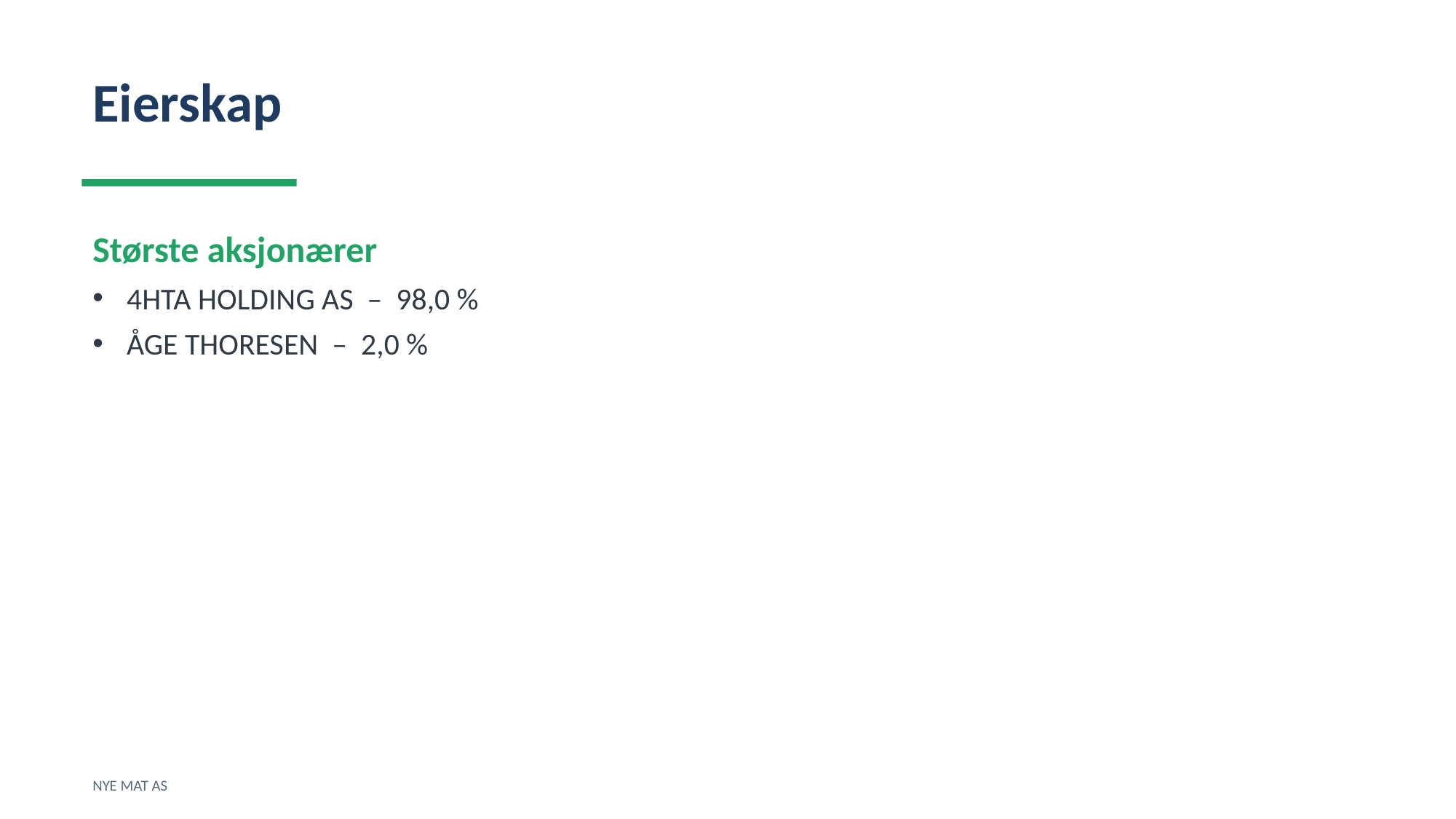

Eierskap

Største aksjonærer
4HTA HOLDING AS  –  98,0 %
ÅGE THORESEN  –  2,0 %
NYE MAT AS